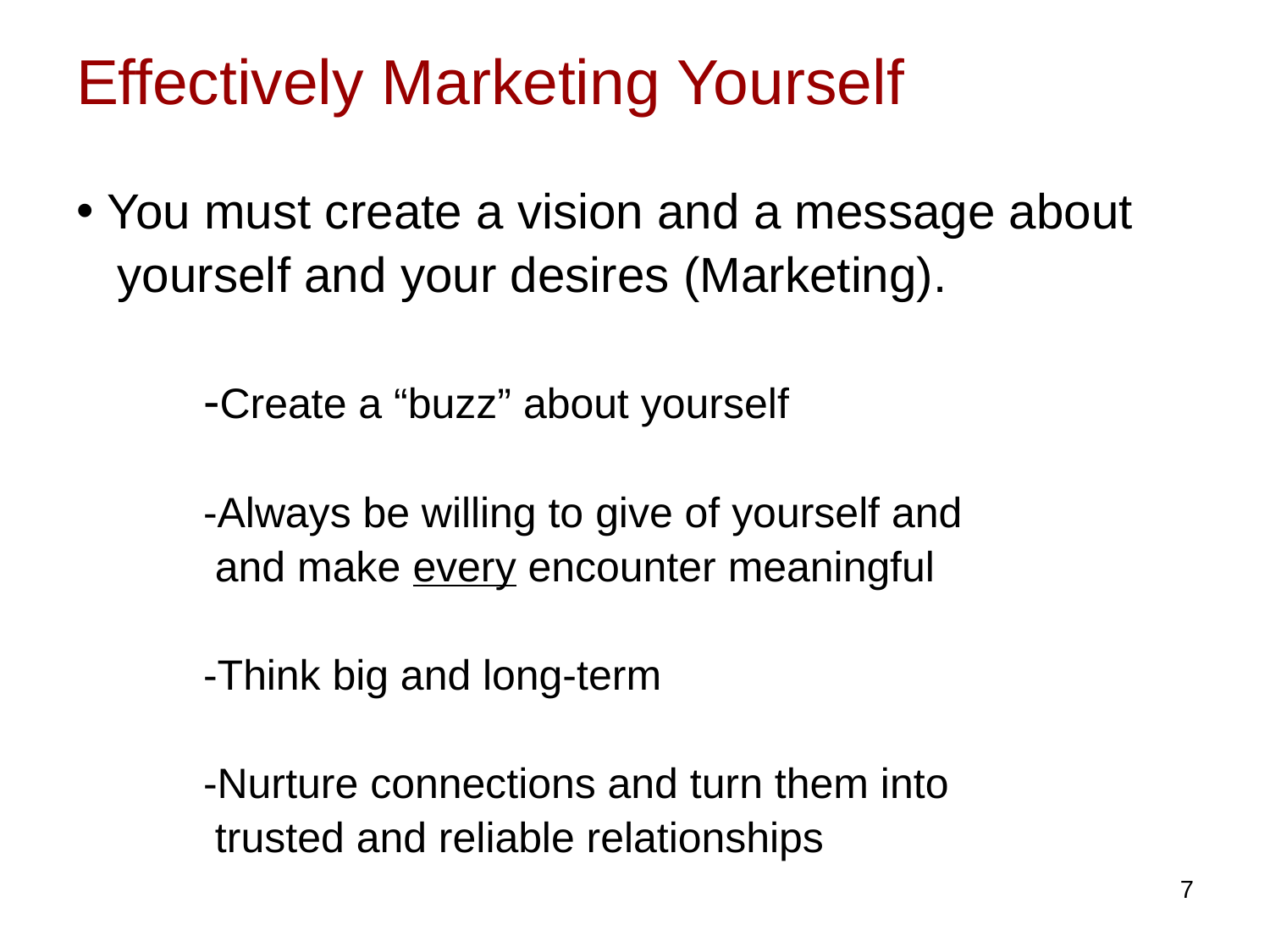

# Effectively Marketing Yourself
 You must create a vision and a message about
   yourself and your desires (Marketing).

	-Create a “buzz” about yourself

	-Always be willing to give of yourself and
	 and make every encounter meaningful

	-Think big and long-term

	-Nurture connections and turn them into
	 trusted and reliable relationships

7